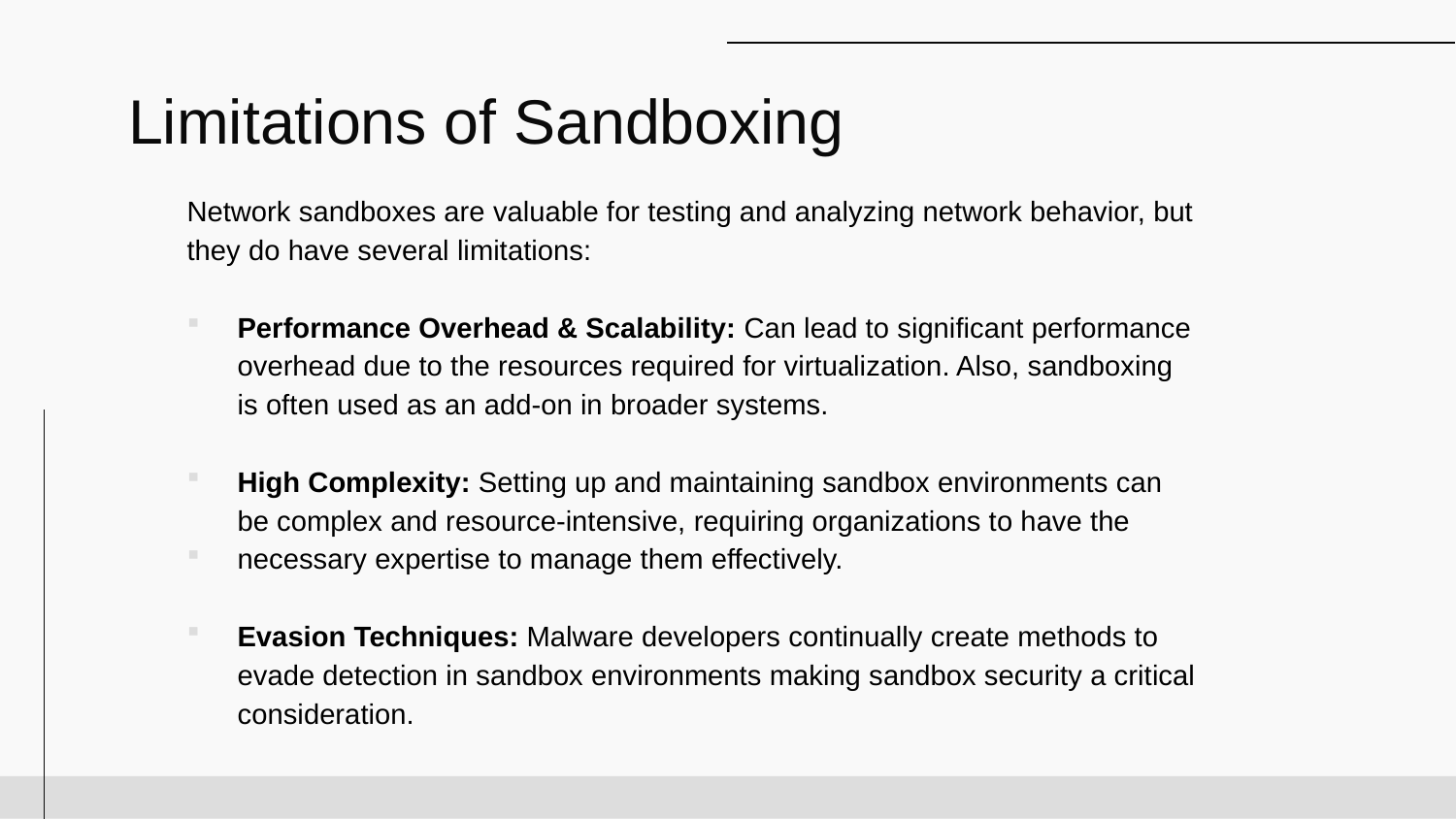

# Limitations of Sandboxing
Network sandboxes are valuable for testing and analyzing network behavior, but they do have several limitations:

Performance Overhead & Scalability: Can lead to significant performance overhead due to the resources required for virtualization. Also, sandboxing is often used as an add-on in broader systems.

High Complexity: Setting up and maintaining sandbox environments can be complex and resource-intensive, requiring organizations to have the
necessary expertise to manage them effectively.

Evasion Techniques: Malware developers continually create methods to evade detection in sandbox environments making sandbox security a critical consideration.